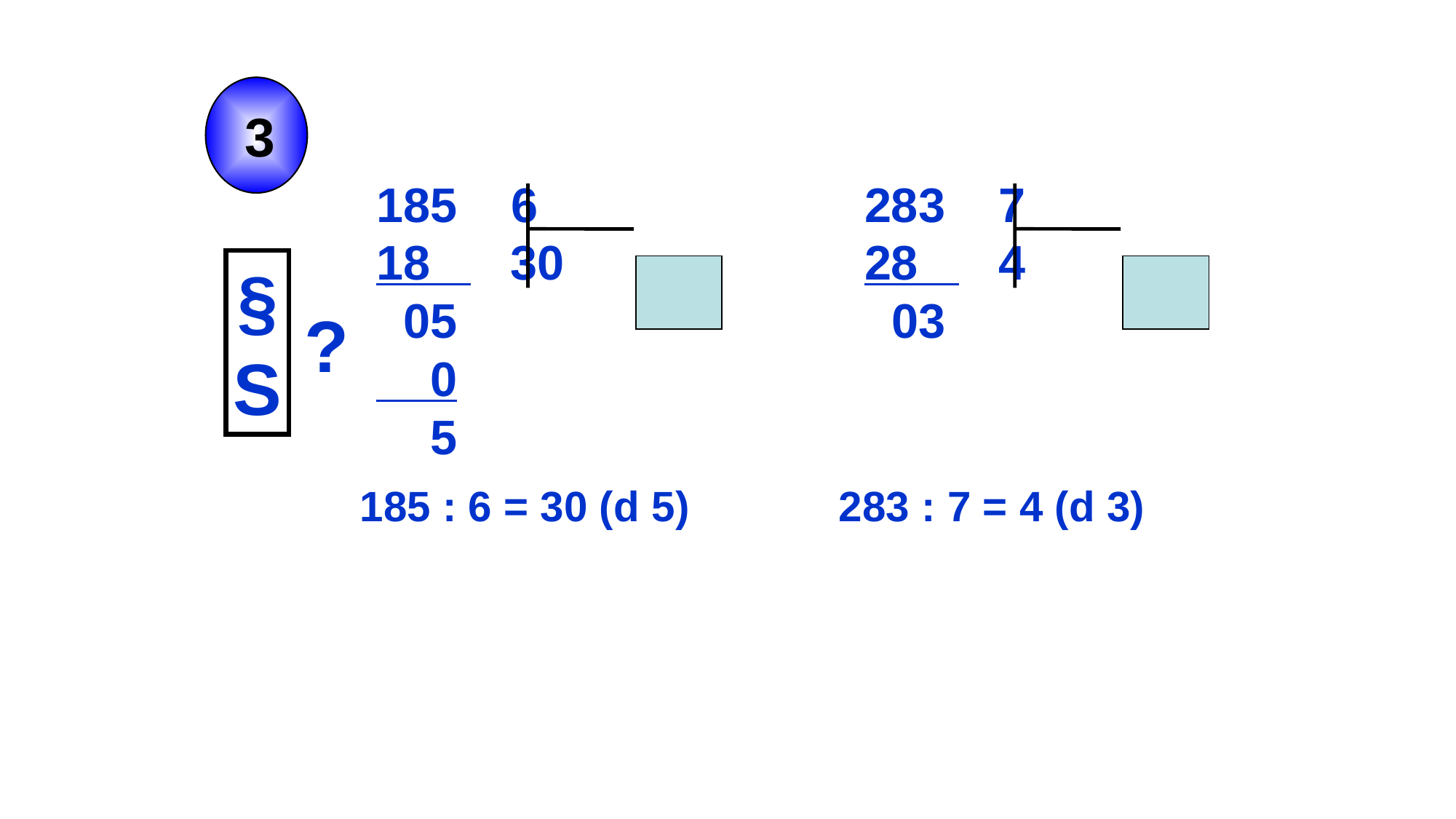

3
185    6
18      30
  05
    0
    5
283    7
28      4
  03

§
S

?
185 : 6 = 30 (d­ 5)
283 : 7 = 4 (d­ 3)